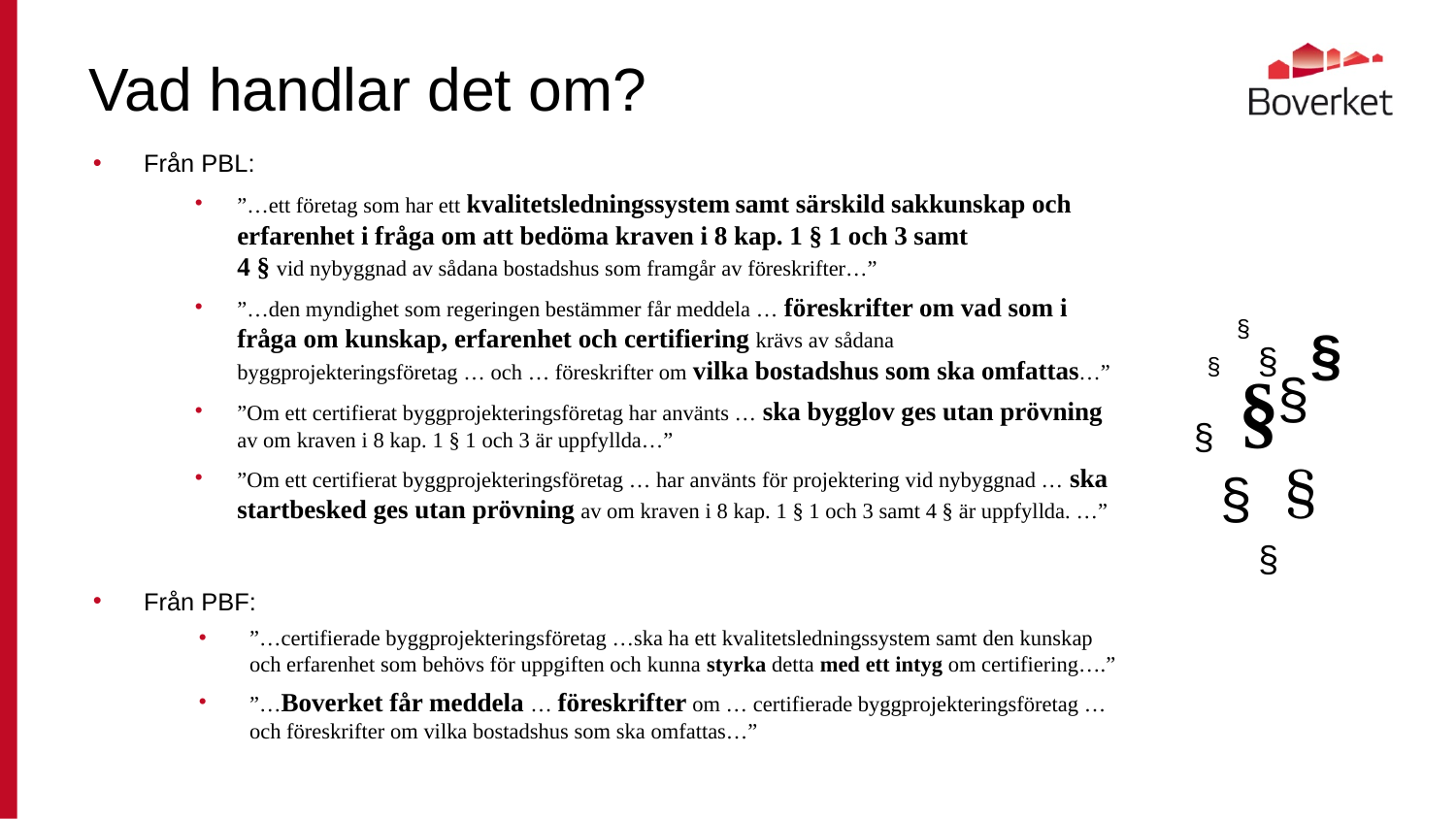

# Vad handlar det om?
Från PBL:
”…ett företag som har ett kvalitetsledningssystem samt särskild sakkunskap och erfarenhet i fråga om att bedöma kraven i 8 kap. 1 § 1 och 3 samt
4 § vid nybyggnad av sådana bostadshus som framgår av föreskrifter…”
”…den myndighet som regeringen bestämmer får meddela … föreskrifter om vad som i fråga om kunskap, erfarenhet och certifiering krävs av sådana byggprojekteringsföretag … och … föreskrifter om vilka bostadshus som ska omfattas…”
”Om ett certifierat byggprojekteringsföretag har använts … ska bygglov ges utan prövning av om kraven i 8 kap. 1 § 1 och 3 är uppfyllda…”
”Om ett certifierat byggprojekteringsföretag … har använts för projektering vid nybyggnad … ska startbesked ges utan prövning av om kraven i 8 kap. 1 § 1 och 3 samt 4 § är uppfyllda. …”

Från PBF:
”…certifierade byggprojekteringsföretag …ska ha ett kvalitetsledningssystem samt den kunskap och erfarenhet som behövs för uppgiften och kunna styrka detta med ett intyg om certifiering….”
”…Boverket får meddela … föreskrifter om … certifierade byggprojekteringsföretag …  och föreskrifter om vilka bostadshus som ska omfattas…”

§
§
§
§
§
§
§
§
§
§